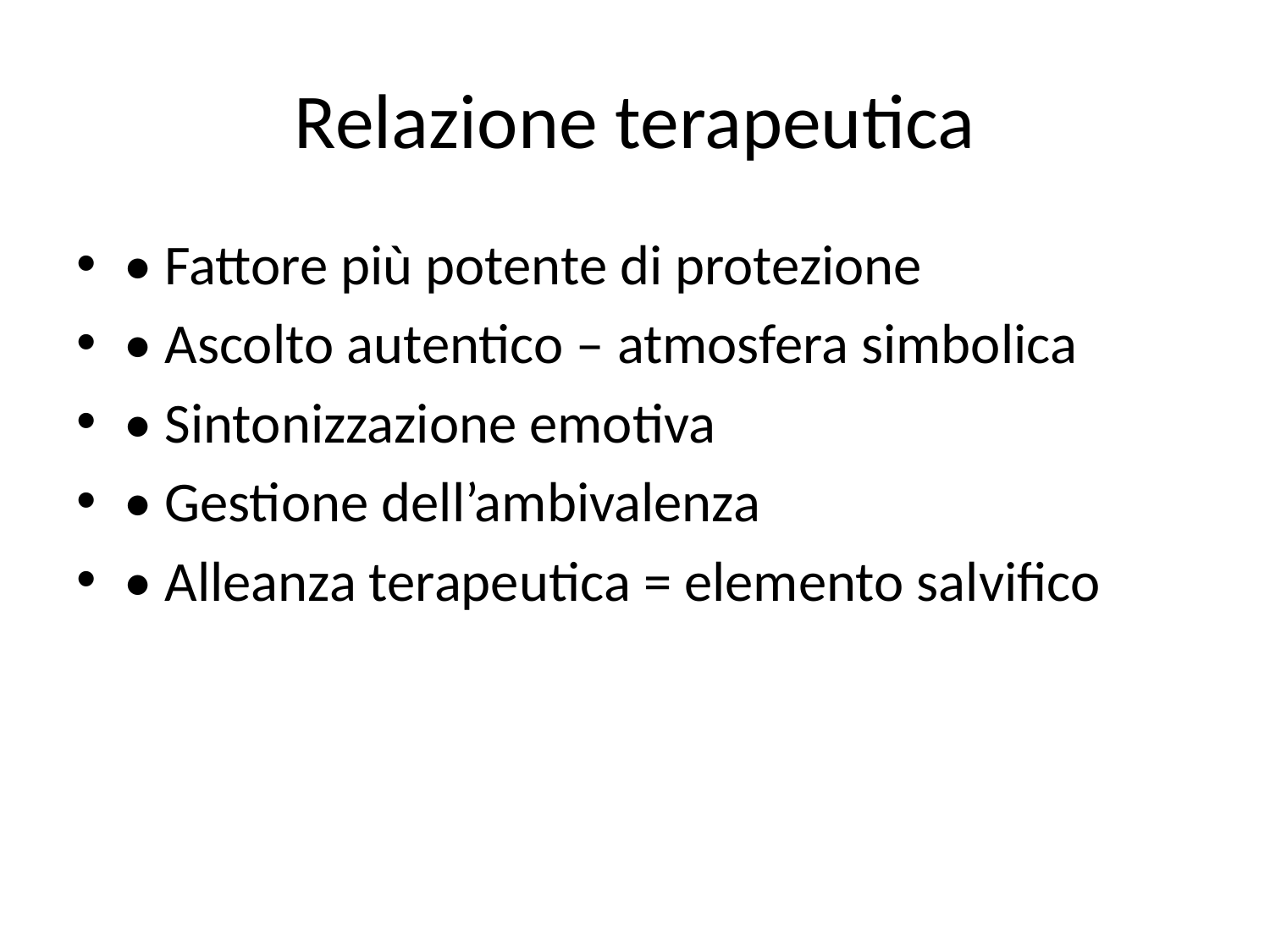

# Relazione terapeutica
• Fattore più potente di protezione
• Ascolto autentico – atmosfera simbolica
• Sintonizzazione emotiva
• Gestione dell’ambivalenza
• Alleanza terapeutica = elemento salvifico